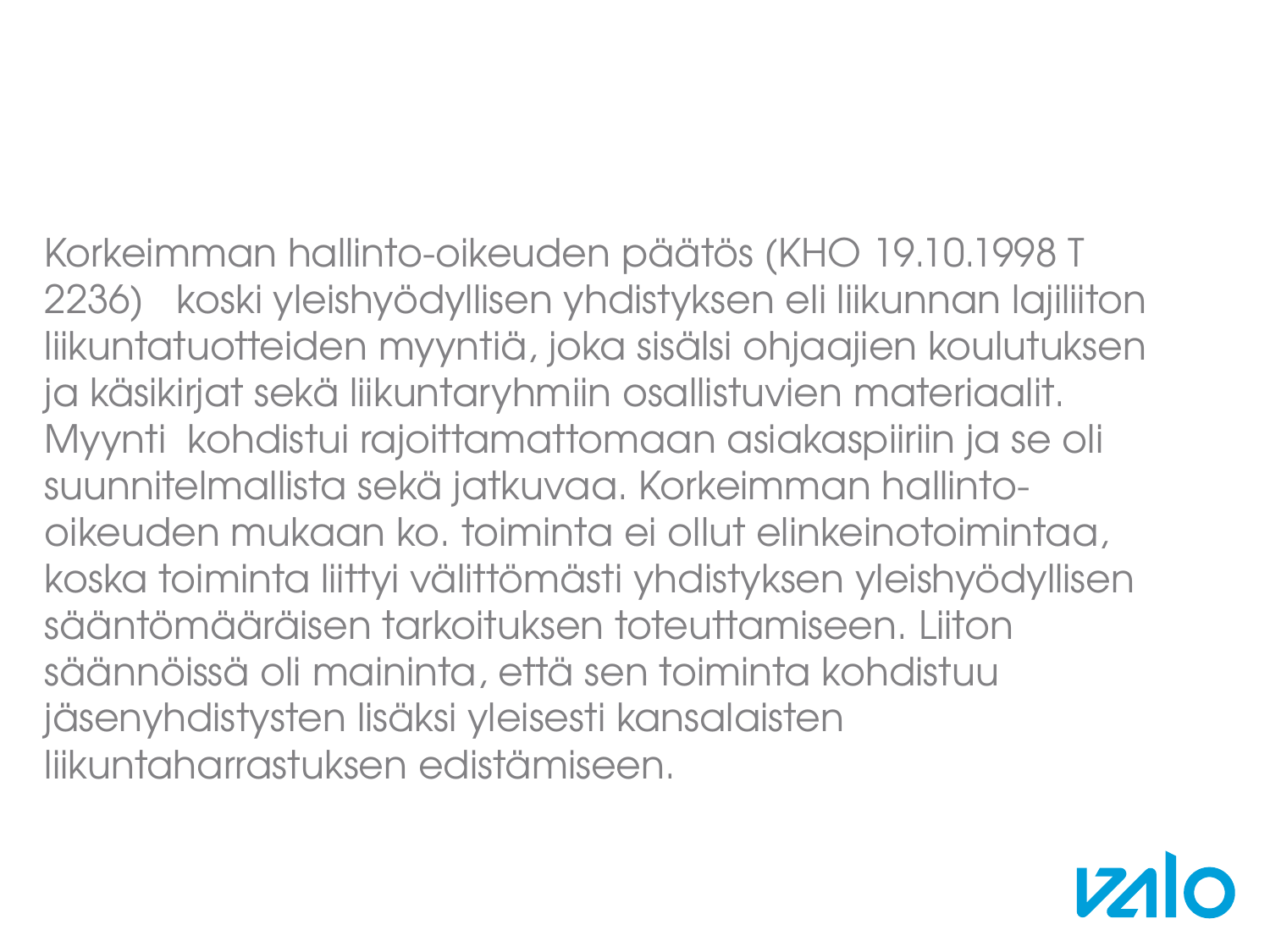

#
Korkeimman hallinto-oikeuden päätös (KHO 19.10.1998 T 2236)   koski yleishyödyllisen yhdistyksen eli liikunnan lajiliiton liikuntatuotteiden myyntiä, joka sisälsi ohjaajien koulutuksen ja käsikirjat sekä liikuntaryhmiin osallistuvien materiaalit. Myynti  kohdistui rajoittamattomaan asiakaspiiriin ja se oli suunnitelmallista sekä jatkuvaa. Korkeimman hallinto-oikeuden mukaan ko. toiminta ei ollut elinkeinotoimintaa, koska toiminta liittyi välittömästi yhdistyksen yleishyödyllisen sääntömääräisen tarkoituksen toteuttamiseen. Liiton säännöissä oli maininta, että sen toiminta kohdistuu jäsenyhdistysten lisäksi yleisesti kansalaisten liikuntaharrastuksen edistämiseen.